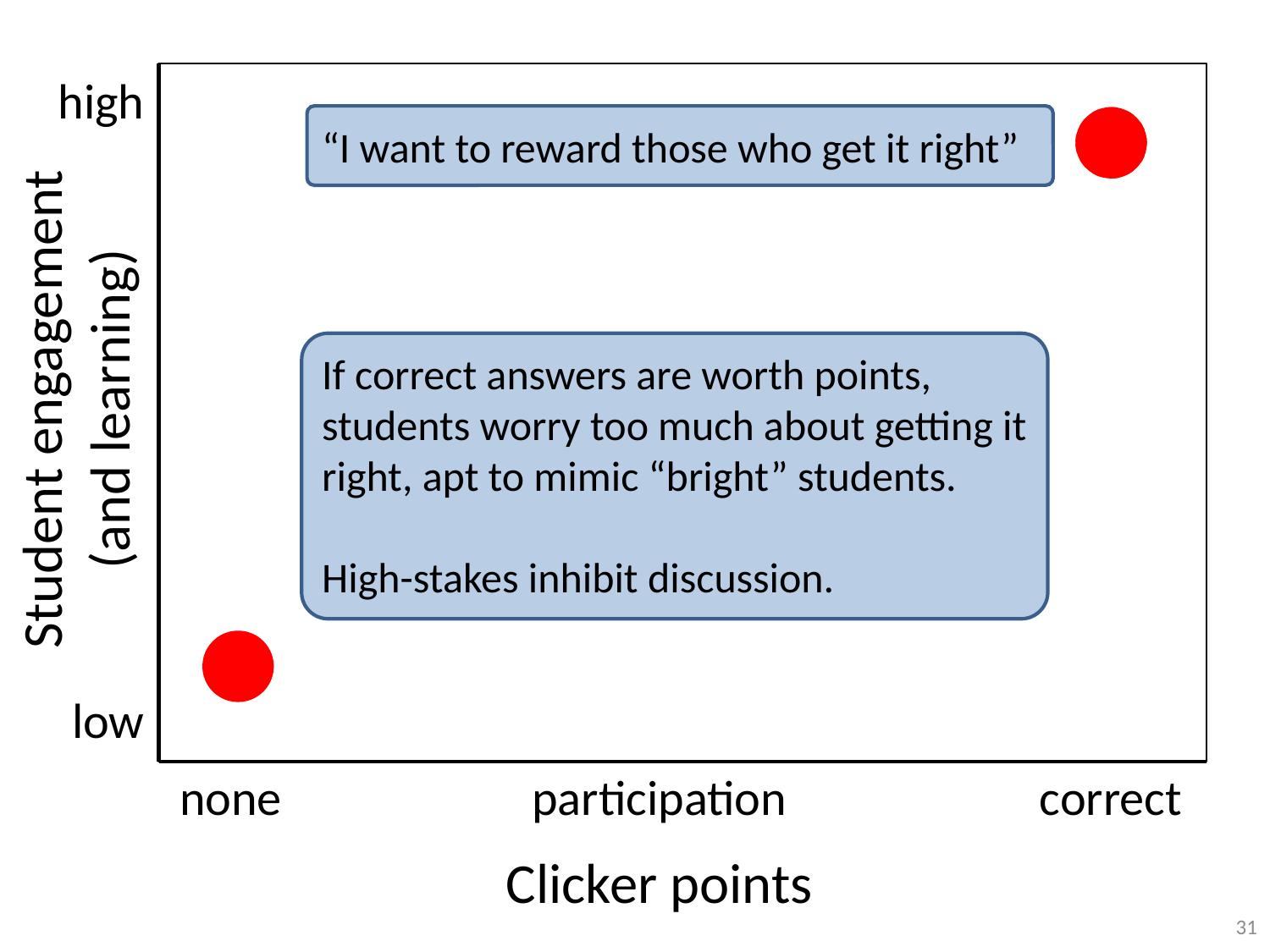

high

“I want to reward those who get it right”

If correct answers are worth points, students worry too much about getting it right, apt to mimic “bright” students.
High-stakes inhibit discussion.
Student engagement
(and learning)

low
none
participation
correct
Clicker points
31